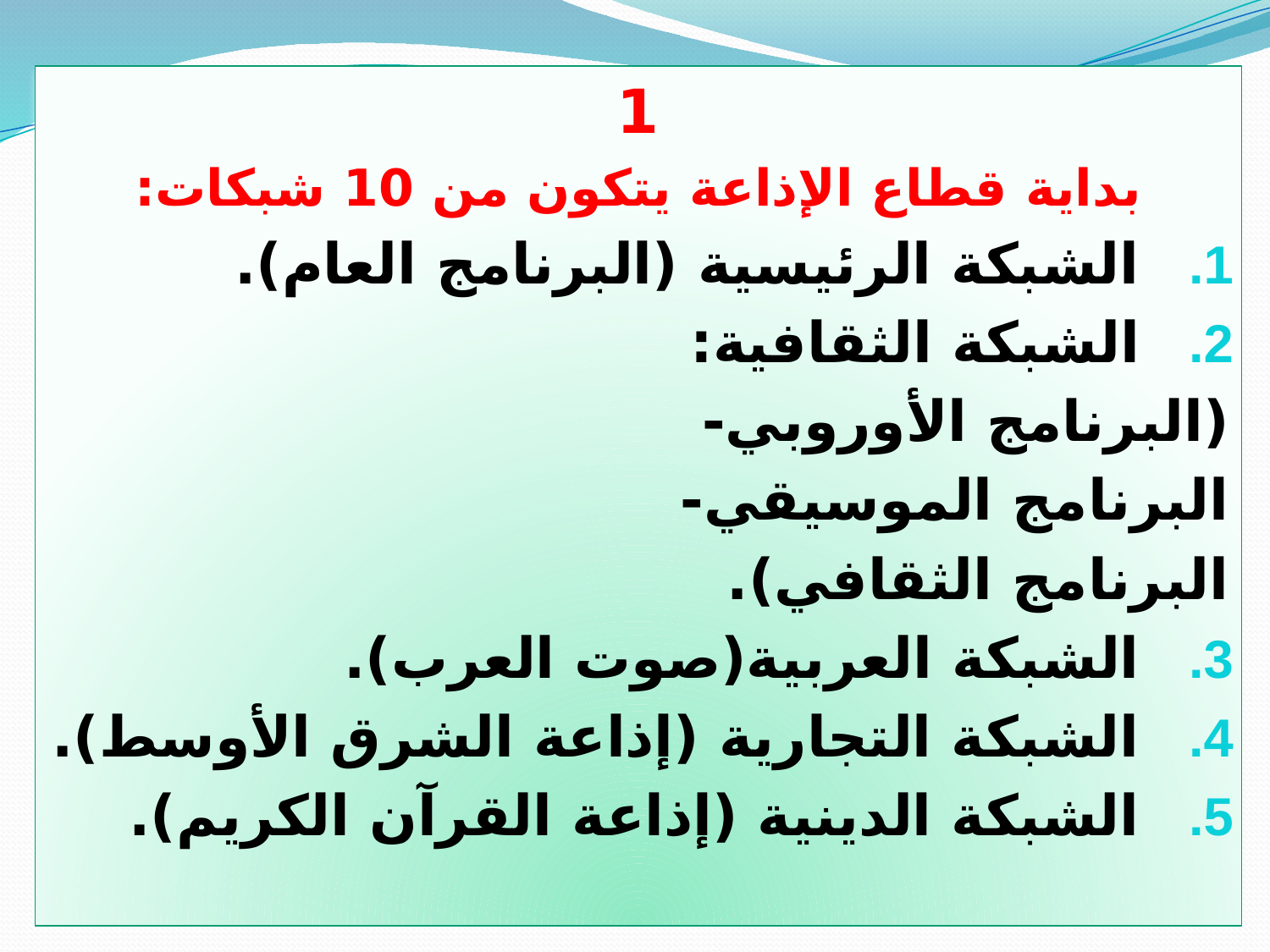

1
بداية قطاع الإذاعة يتكون من 10 شبكات:
الشبكة الرئيسية (البرنامج العام).
الشبكة الثقافية:
(البرنامج الأوروبي-
البرنامج الموسيقي-
البرنامج الثقافي).
الشبكة العربية(صوت العرب).
الشبكة التجارية (إذاعة الشرق الأوسط).
الشبكة الدينية (إذاعة القرآن الكريم).